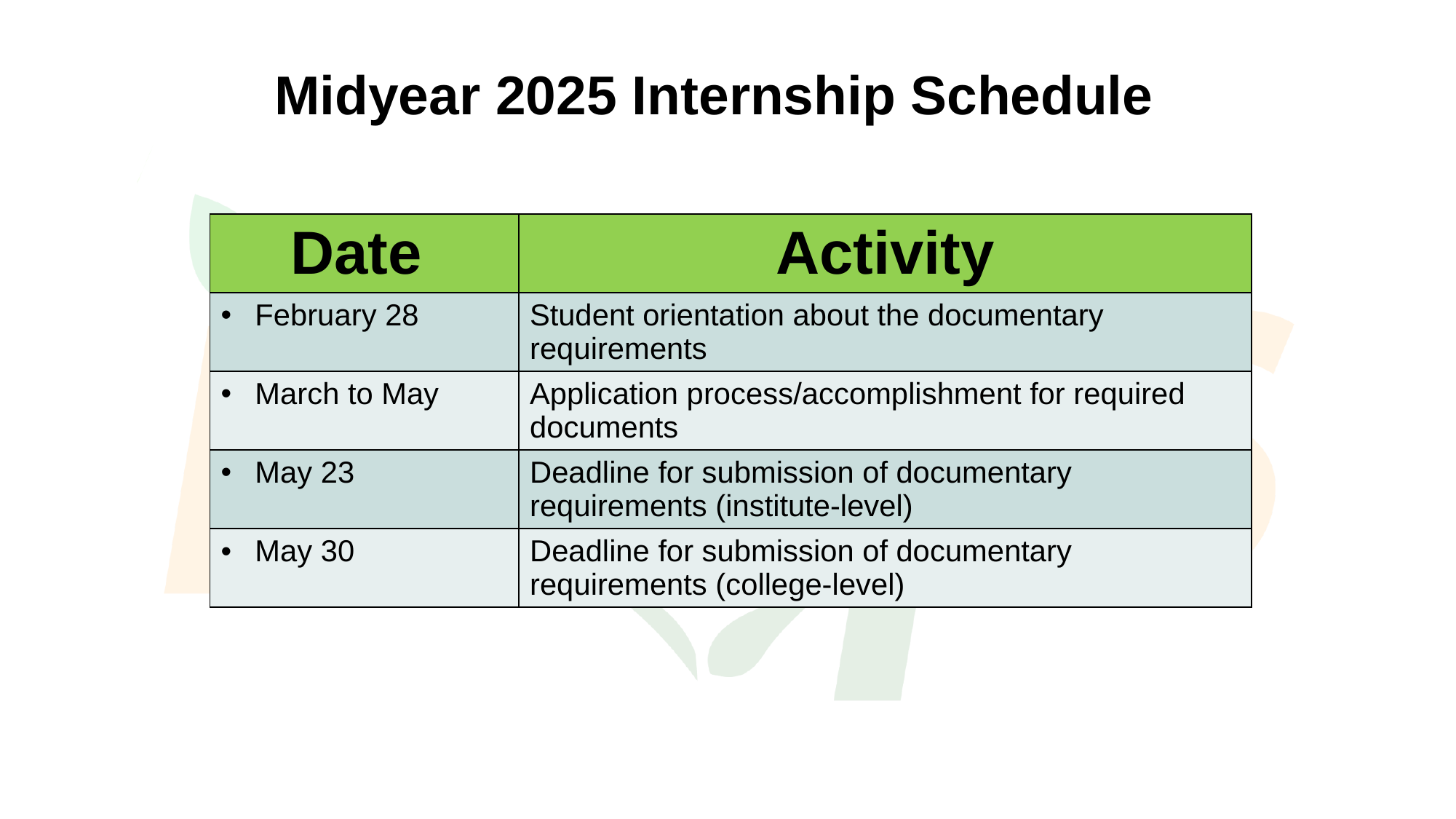

# Midyear 2025 Internship Schedule
| Date | Activity |
| --- | --- |
| February 28 | Student orientation about the documentary requirements |
| March to May | Application process/accomplishment for required documents |
| May 23 | Deadline for submission of documentary requirements (institute-level) |
| May 30 | Deadline for submission of documentary requirements (college-level) |